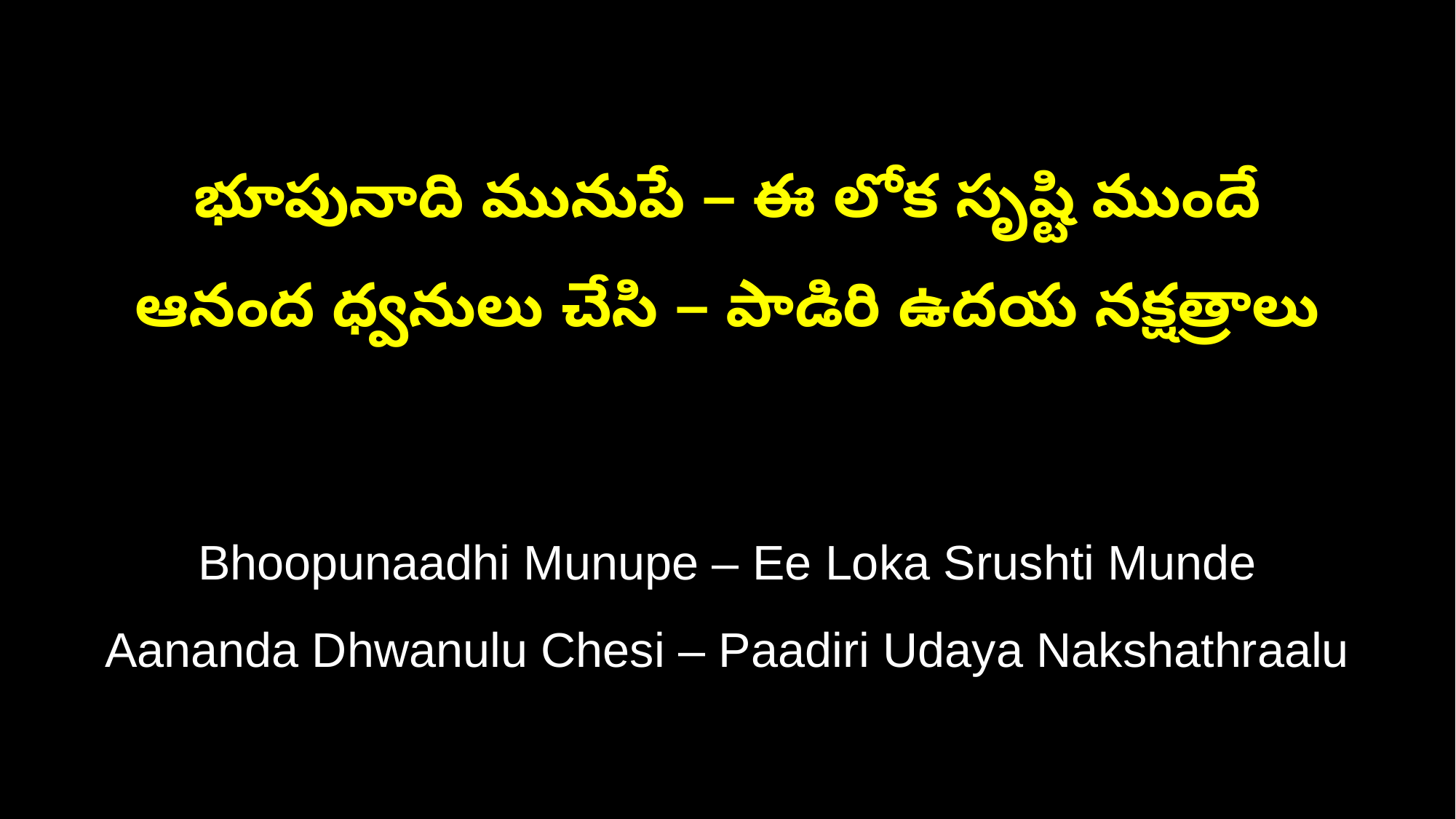

భూపునాది మునుపే – ఈ లోక సృష్టి ముందే
ఆనంద ధ్వనులు చేసి – పాడిరి ఉదయ నక్షత్రాలు
Bhoopunaadhi Munupe – Ee Loka Srushti Munde
Aananda Dhwanulu Chesi – Paadiri Udaya Nakshathraalu